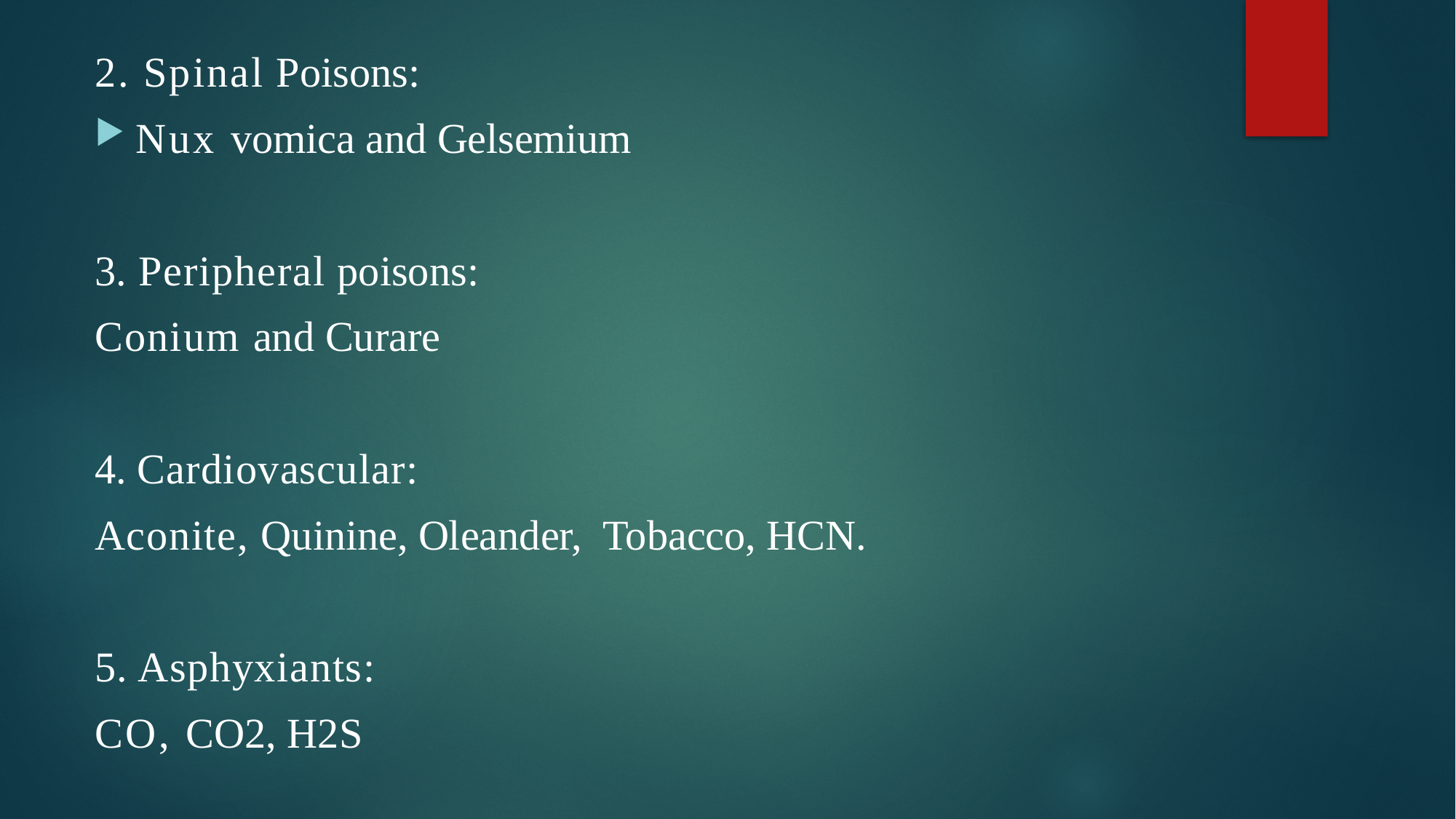

2. Spinal Poisons:
Nux vomica and Gelsemium

3. Peripheral poisons:
Conium and Curare

4. Cardiovascular:
Aconite, Quinine, Oleander,  Tobacco, HCN.

5. Asphyxiants:
CO, CO2, H2S